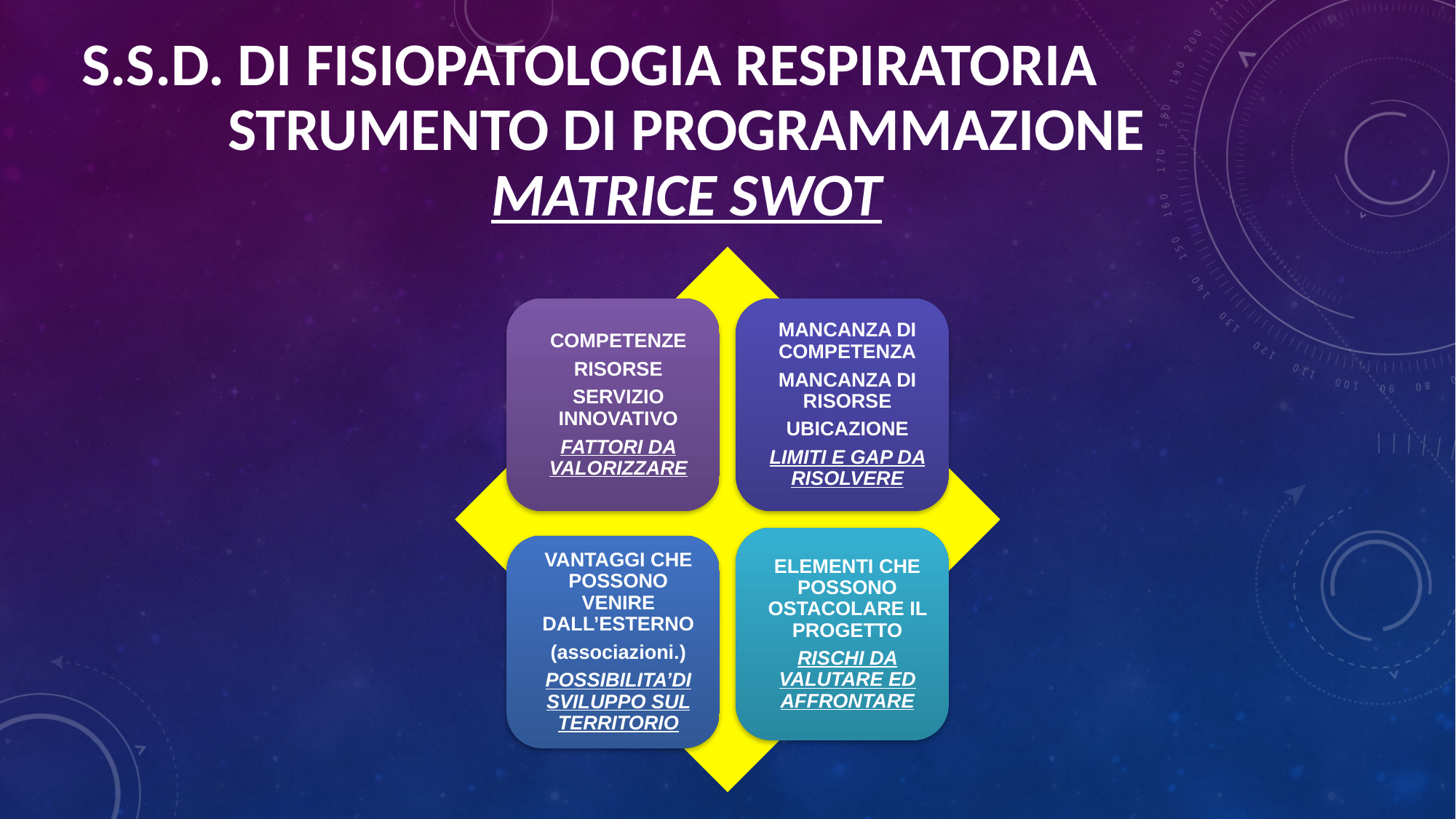

# S.S.D. DI FISIOPATOLOGIA RESPIRATORIA
STRUMENTO DI PROGRAMMAZIONE
MATRICE SWOT

COMPETENZE
RISORSE
SERVIZIO INNOVATIVO
FATTORI DA VALORIZZARE
MANCANZA DI COMPETENZA
MANCANZA DI RISORSE
UBICAZIONE
LIMITI E GAP DA RISOLVERE
VANTAGGI CHE POSSONO VENIRE DALL’ESTERNO
(associazioni.)
POSSIBILITA’DI SVILUPPO SUL TERRITORIO
ELEMENTI CHE POSSONO OSTACOLARE IL PROGETTO
RISCHI DA VALUTARE ED AFFRONTARE